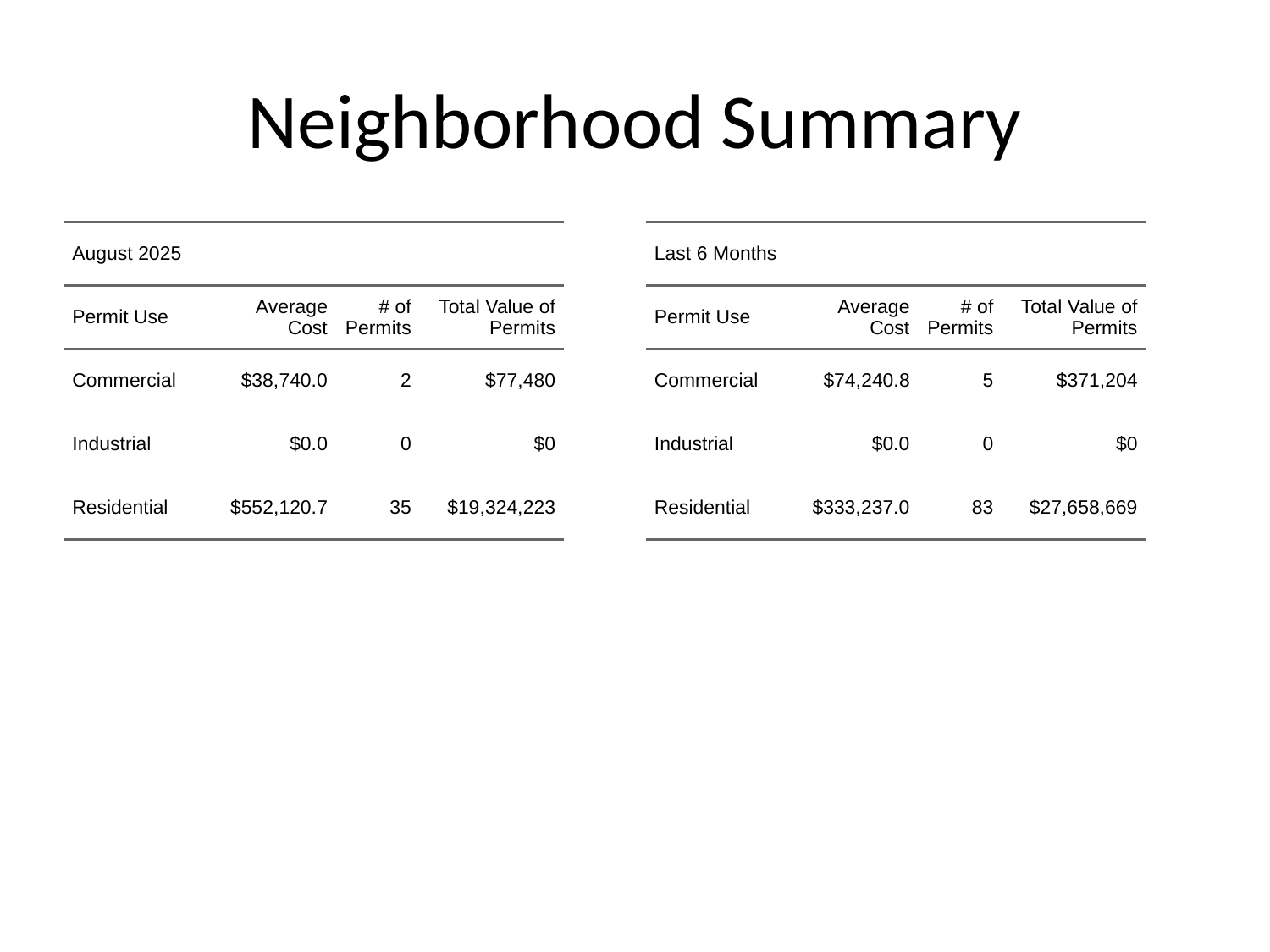

# Neighborhood Summary
| August 2025 | August 2025 | August 2025 | August 2025 |
| --- | --- | --- | --- |
| Permit Use | Average Cost | # of Permits | Total Value of Permits |
| Commercial | $38,740.0 | 2 | $77,480 |
| Industrial | $0.0 | 0 | $0 |
| Residential | $552,120.7 | 35 | $19,324,223 |
| Last 6 Months | Last 6 Months | Last 6 Months | Last 6 Months |
| --- | --- | --- | --- |
| Permit Use | Average Cost | # of Permits | Total Value of Permits |
| Commercial | $74,240.8 | 5 | $371,204 |
| Industrial | $0.0 | 0 | $0 |
| Residential | $333,237.0 | 83 | $27,658,669 |